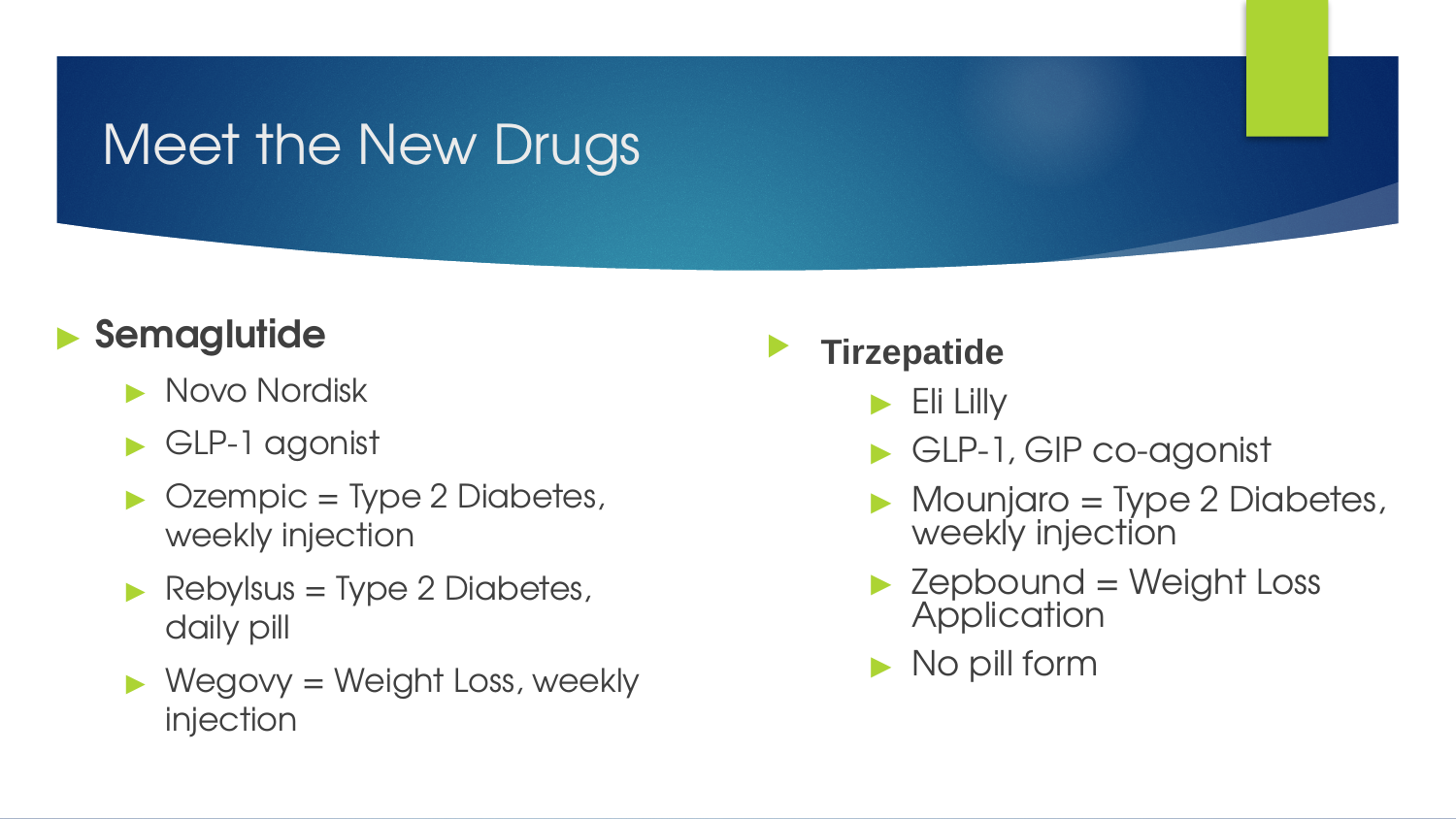

# Meet the New Drugs
Semaglutide
Novo Nordisk
GLP-1 agonist
Ozempic = Type 2 Diabetes, weekly injection
Rebylsus = Type 2 Diabetes, daily pill
Wegovy = Weight Loss, weekly injection

Tirzepatide
Eli Lilly
GLP-1, GIP co-agonist
Mounjaro = Type 2 Diabetes, weekly injection
Zepbound = Weight Loss Application
No pill form